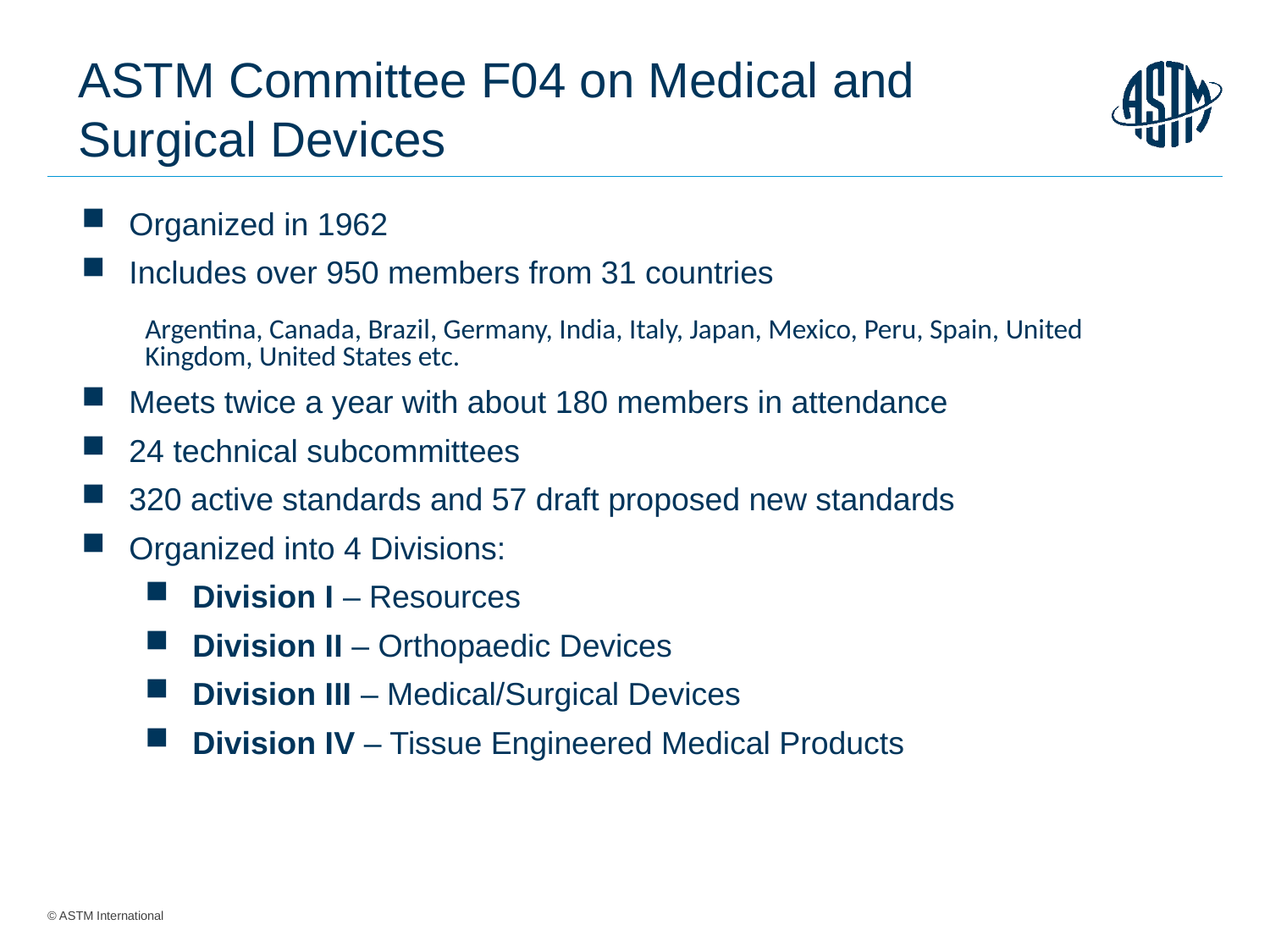

ASTM Committee F04 on Medical and Surgical Devices
Organized in 1962
Includes over 950 members from 31 countries

Argentina, Canada, Brazil, Germany, India, Italy, Japan, Mexico, Peru, Spain, United Kingdom, United States etc.
Meets twice a year with about 180 members in attendance
24 technical subcommittees
320 active standards and 57 draft proposed new standards
Organized into 4 Divisions:
Division I – Resources
Division II – Orthopaedic Devices
Division III – Medical/Surgical Devices
Division IV – Tissue Engineered Medical Products